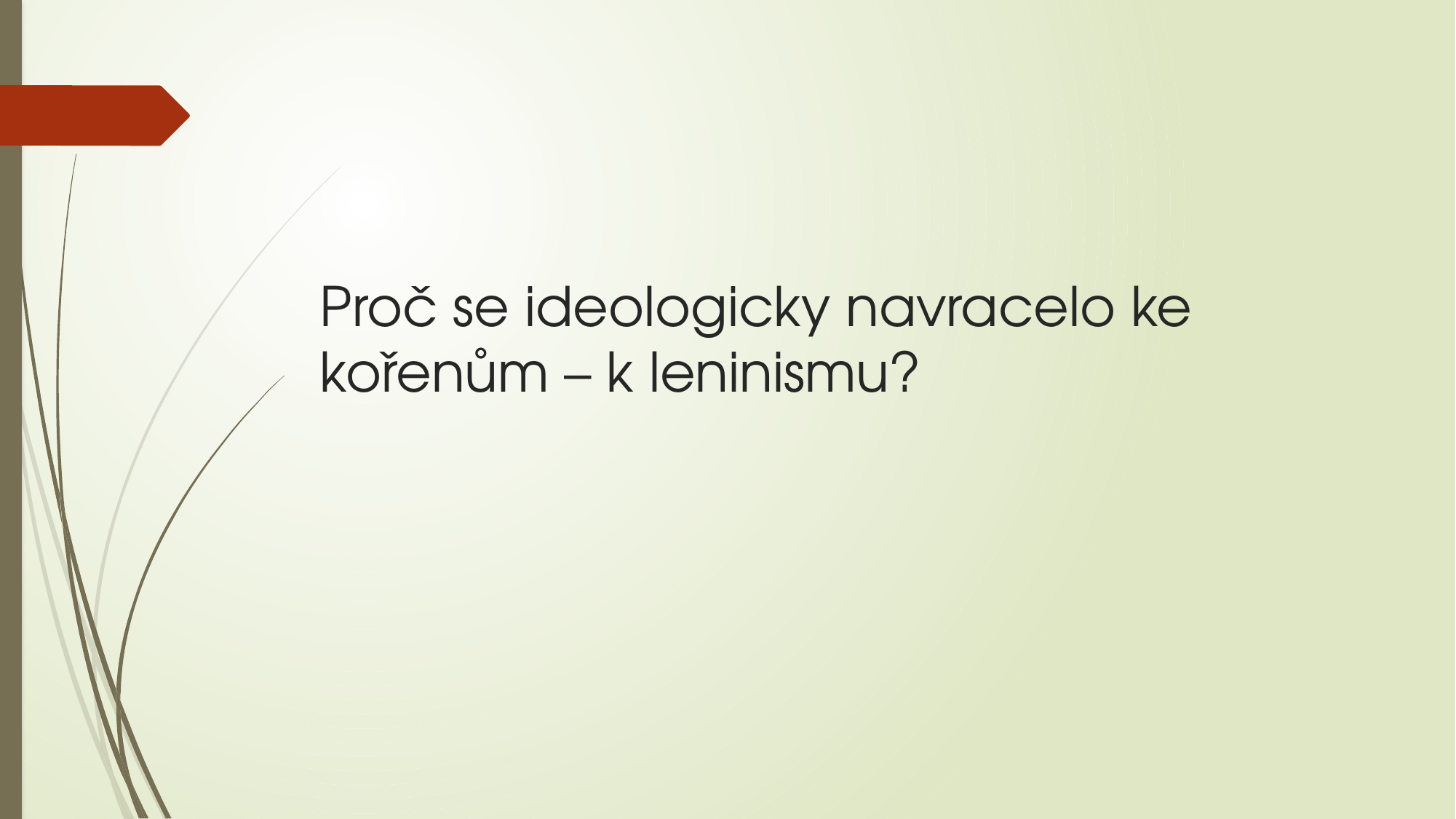

# Proč se ideologicky navracelo ke kořenům – k leninismu?